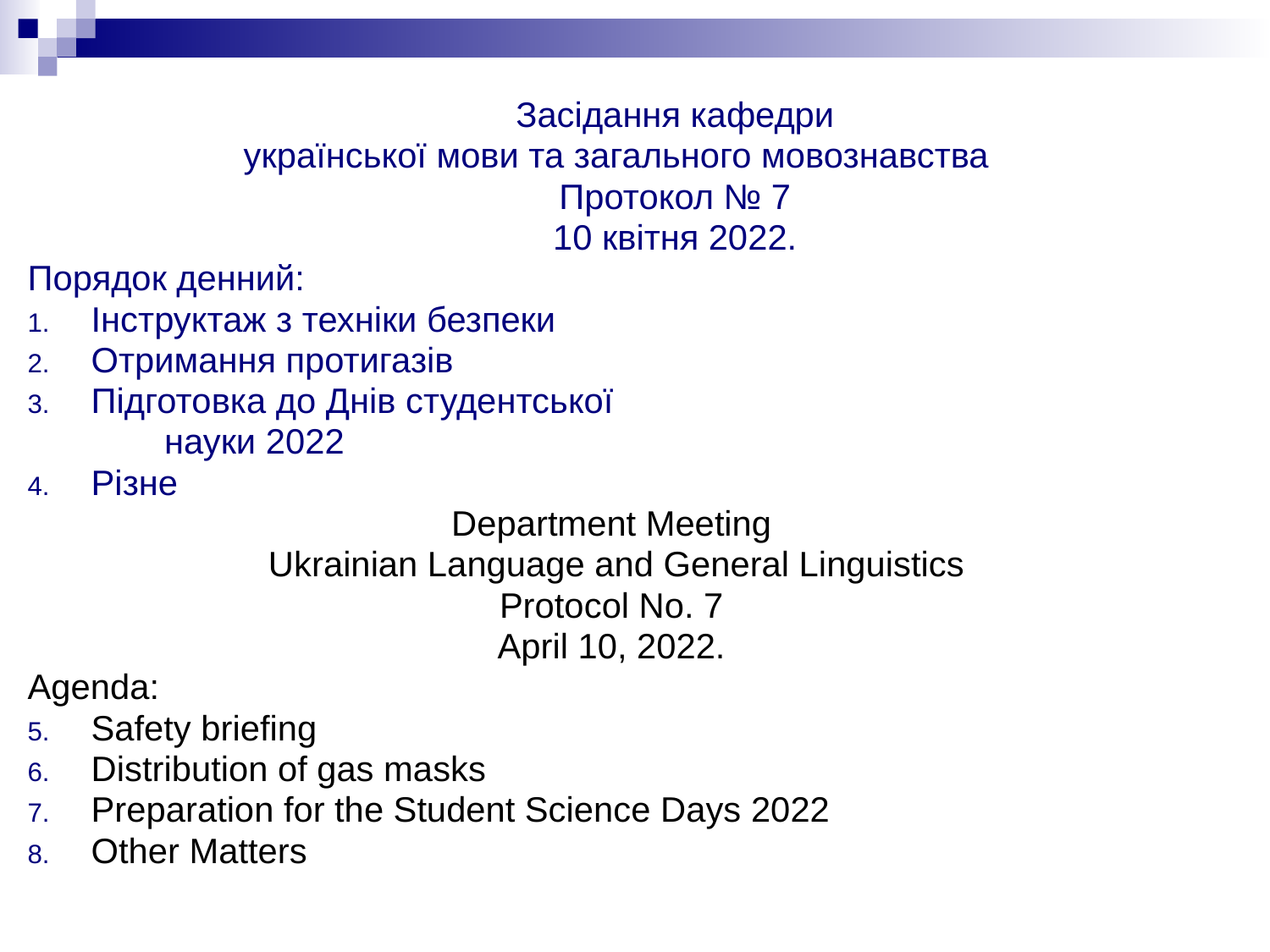

Засідання кафедри
 української мови та загального мовознавства
	Протокол № 7
 	10 квітня 2022.
Порядок денний:
Інструктаж з техніки безпеки
Отримання протигазів
Підготовка до Днів студентської
	 науки 2022
Різне
Department Meeting
 Ukrainian Language and General Linguistics
 Protocol No. 7
April 10, 2022.
Agenda:
Safety briefing
Distribution of gas masks
Preparation for the Student Science Days 2022
Other Matters